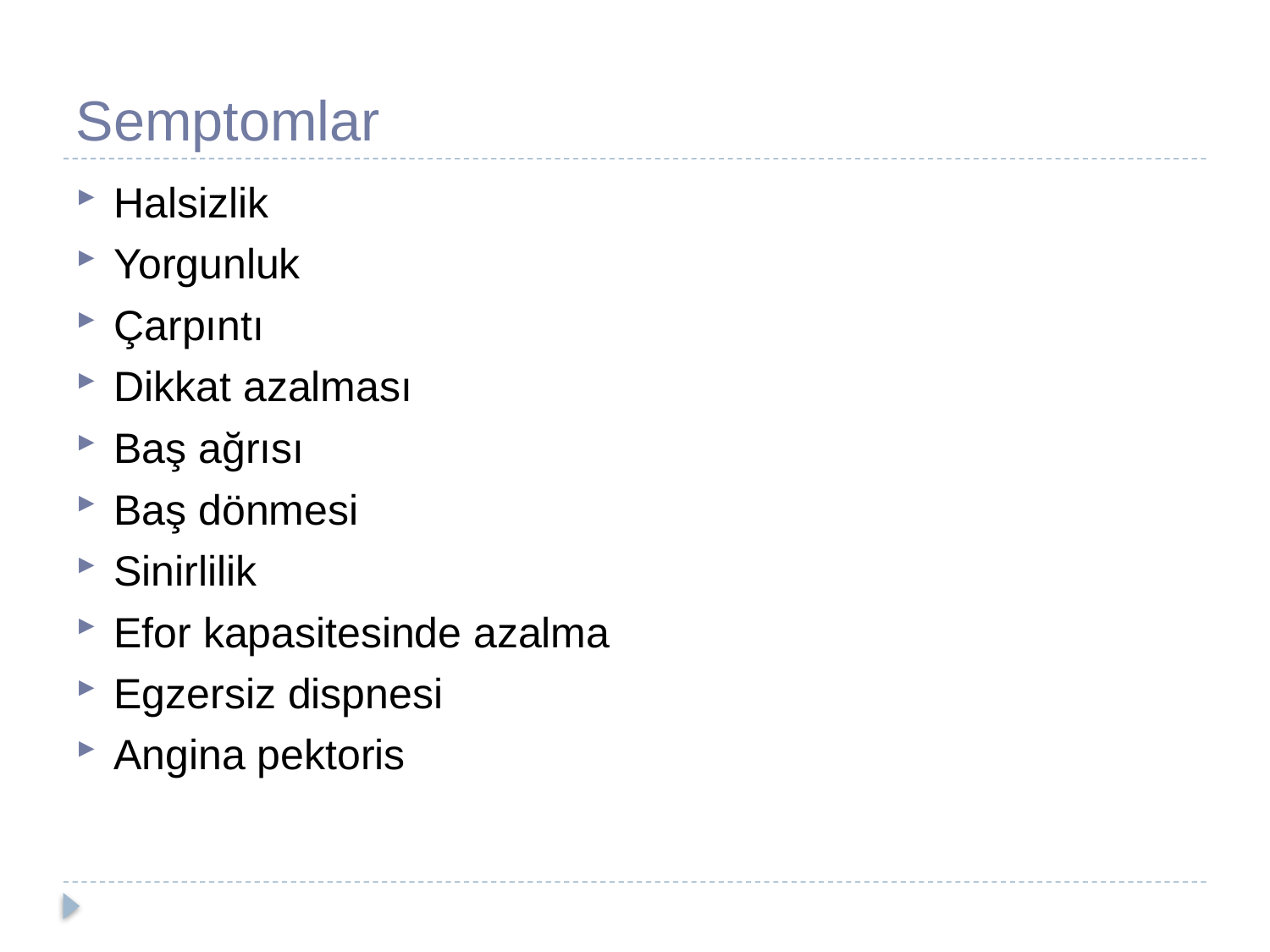

# Semptomlar
Halsizlik
Yorgunluk
Çarpıntı
Dikkat azalması
Baş ağrısı
Baş dönmesi
Sinirlilik
Efor kapasitesinde azalma
Egzersiz dispnesi
Angina pektoris